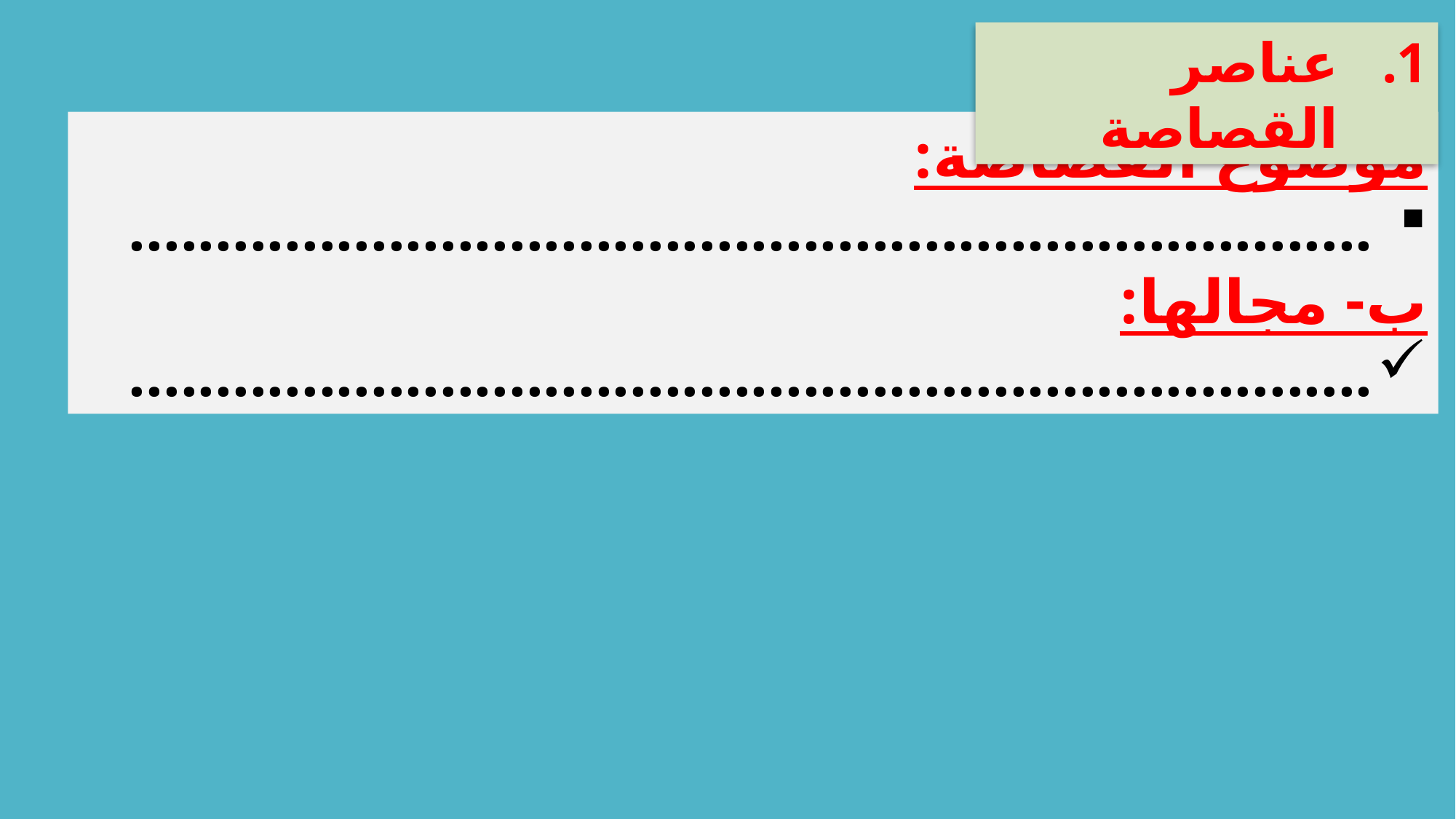

عناصر القصاصة
موضوع القصاصة:
........................................................................
ب- مجالها:
........................................................................